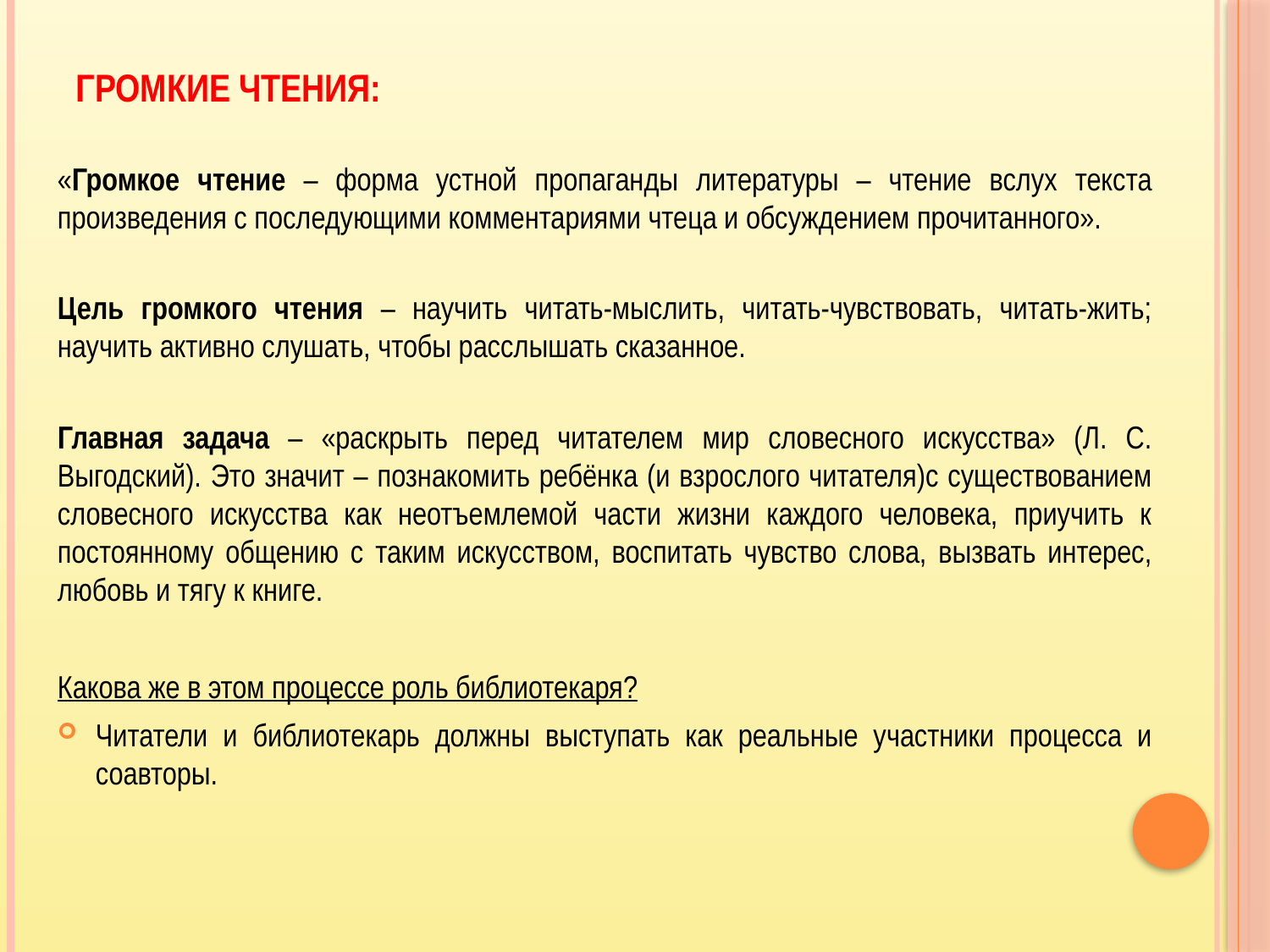

# Громкие чтения:
«Громкое чтение – форма устной пропаганды литературы – чтение вслух текста произведения с последующими комментариями чтеца и обсуждением прочитанного».

Цель громкого чтения – научить читать-мыслить, читать-чувствовать, читать-жить; научить активно слушать, чтобы расслышать сказанное.

Главная задача – «раскрыть перед читателем мир словесного искусства» (Л. С. Выгодский). Это значит – познакомить ребёнка (и взрослого читателя)с существованием словесного искусства как неотъемлемой части жизни каждого человека, приучить к постоянному общению с таким искусством, воспитать чувство слова, вызвать интерес, любовь и тягу к книге.

Какова же в этом процессе роль библиотекаря?
Читатели и библиотекарь должны выступать как реальные участники процесса и соавторы.